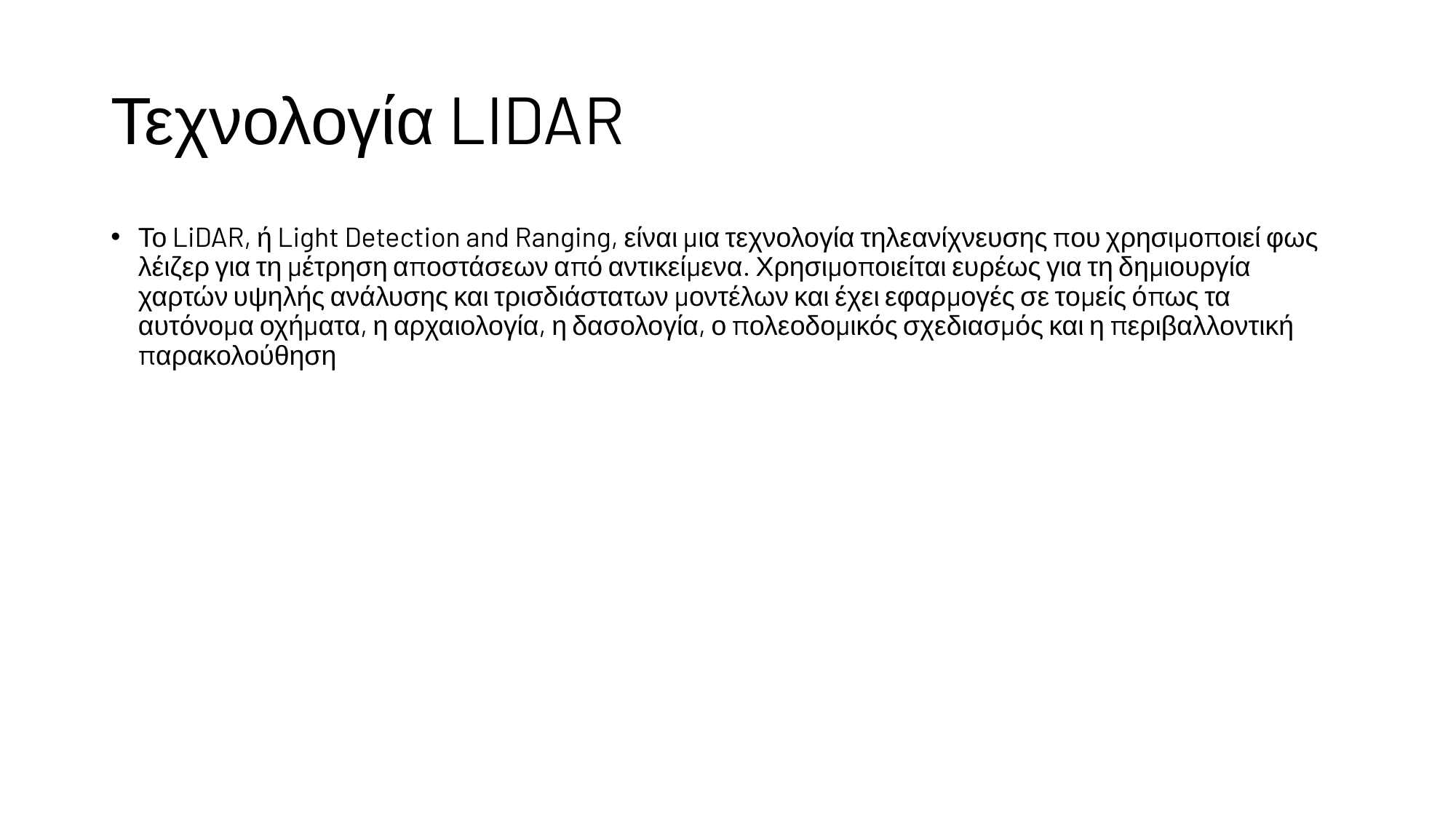

# Τεχνολογία LIDAR
Το LiDAR, ή Light Detection and Ranging, είναι μια τεχνολογία τηλεανίχνευσης που χρησιμοποιεί φως λέιζερ για τη μέτρηση αποστάσεων από αντικείμενα. Χρησιμοποιείται ευρέως για τη δημιουργία χαρτών υψηλής ανάλυσης και τρισδιάστατων μοντέλων και έχει εφαρμογές σε τομείς όπως τα αυτόνομα οχήματα, η αρχαιολογία, η δασολογία, ο πολεοδομικός σχεδιασμός και η περιβαλλοντική παρακολούθηση